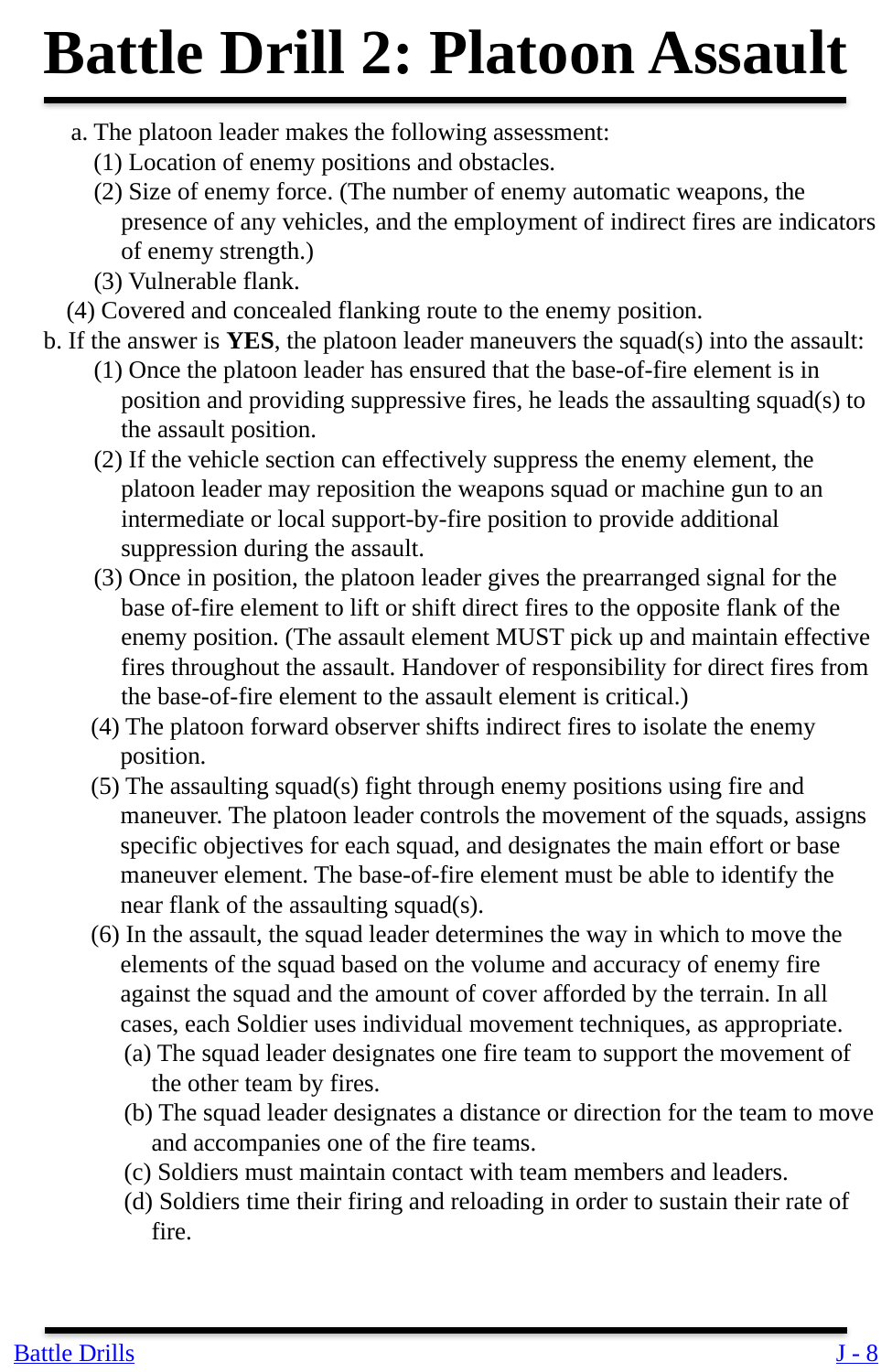

Battle Drill 2: Platoon Assault
a. The platoon leader makes the following assessment:
(1) Location of enemy positions and obstacles.
(2) Size of enemy force. (The number of enemy automatic weapons, the presence of any vehicles, and the employment of indirect fires are indicators of enemy strength.)
(3) Vulnerable flank.
(4) Covered and concealed flanking route to the enemy position.
b. If the answer is YES, the platoon leader maneuvers the squad(s) into the assault:
(1) Once the platoon leader has ensured that the base-of-fire element is in position and providing suppressive fires, he leads the assaulting squad(s) to the assault position.
(2) If the vehicle section can effectively suppress the enemy element, the platoon leader may reposition the weapons squad or machine gun to an intermediate or local support-by-fire position to provide additional suppression during the assault.
(3) Once in position, the platoon leader gives the prearranged signal for the base of-fire element to lift or shift direct fires to the opposite flank of the enemy position. (The assault element MUST pick up and maintain effective fires throughout the assault. Handover of responsibility for direct fires from the base-of-fire element to the assault element is critical.)
(4) The platoon forward observer shifts indirect fires to isolate the enemy position.
(5) The assaulting squad(s) fight through enemy positions using fire and maneuver. The platoon leader controls the movement of the squads, assigns specific objectives for each squad, and designates the main effort or base maneuver element. The base-of-fire element must be able to identify the near flank of the assaulting squad(s).
(6) In the assault, the squad leader determines the way in which to move the elements of the squad based on the volume and accuracy of enemy fire against the squad and the amount of cover afforded by the terrain. In all cases, each Soldier uses individual movement techniques, as appropriate.
(a) The squad leader designates one fire team to support the movement of the other team by fires.
(b) The squad leader designates a distance or direction for the team to move and accompanies one of the fire teams.
(c) Soldiers must maintain contact with team members and leaders.
(d) Soldiers time their firing and reloading in order to sustain their rate of fire.

Battle Drills
J - 8